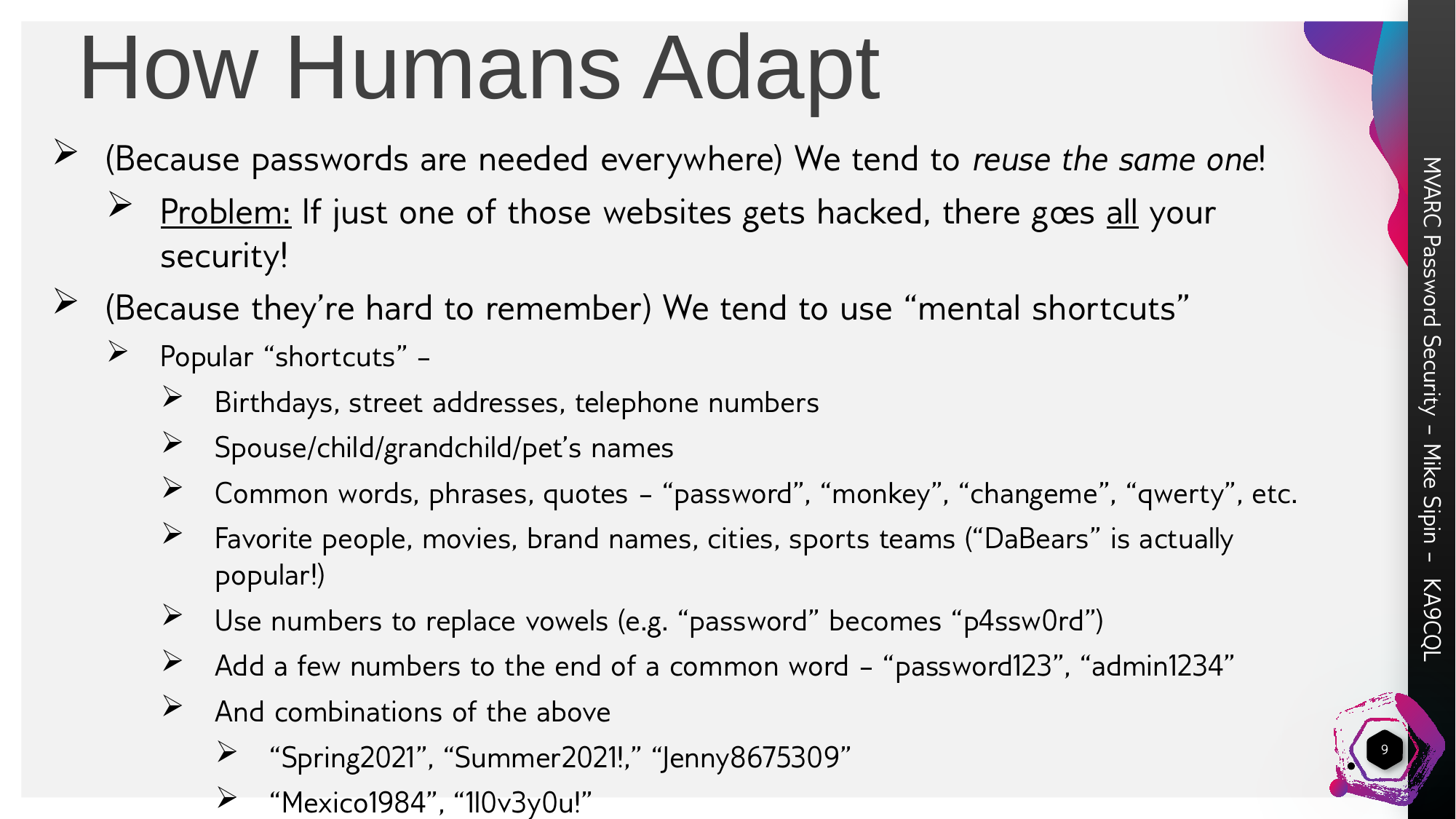

How Humans Adapt
(Because passwords are needed everywhere) We tend to reuse the same one!
Problem: If just one of those websites gets hacked, there goes all your security!
(Because they’re hard to remember) We tend to use “mental shortcuts”
Popular “shortcuts” –
Birthdays, street addresses, telephone numbers
Spouse/child/grandchild/pet’s names
Common words, phrases, quotes – “password”, “monkey”, “changeme”, “qwerty”, etc.
Favorite people, movies, brand names, cities, sports teams (“DaBears” is actually popular!)
Use numbers to replace vowels (e.g. “password” becomes “p4ssw0rd”)
Add a few numbers to the end of a common word – “password123”, “admin1234”
And combinations of the above
“Spring2021”, “Summer2021!,” “Jenny8675309”
“Mexico1984”, “1l0v3y0u!”
9